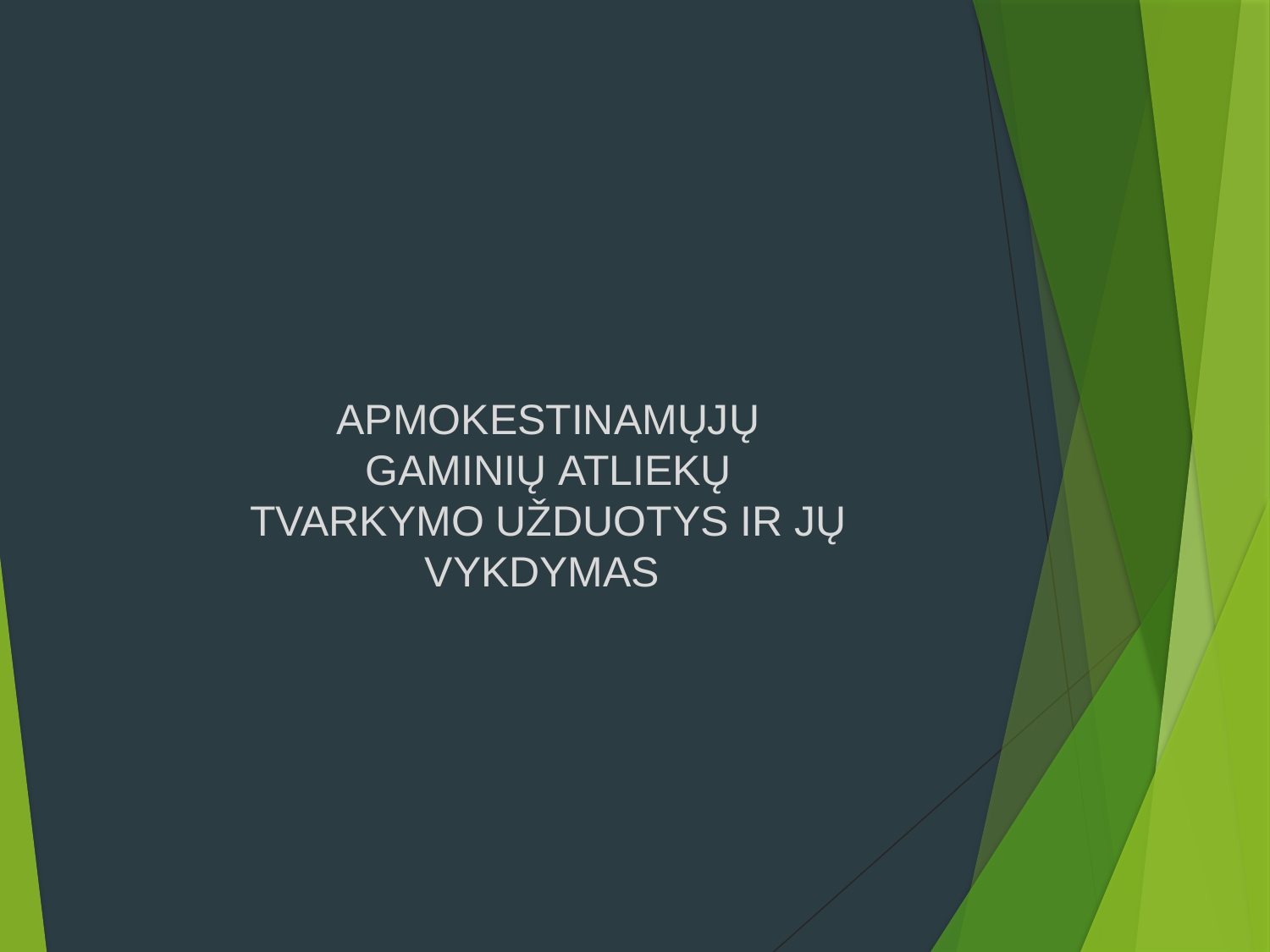

APMOKESTINAMŲJŲ GAMINIŲ ATLIEKŲ TVARKYMO UŽDUOTYS IR JŲ VYKDYMAS